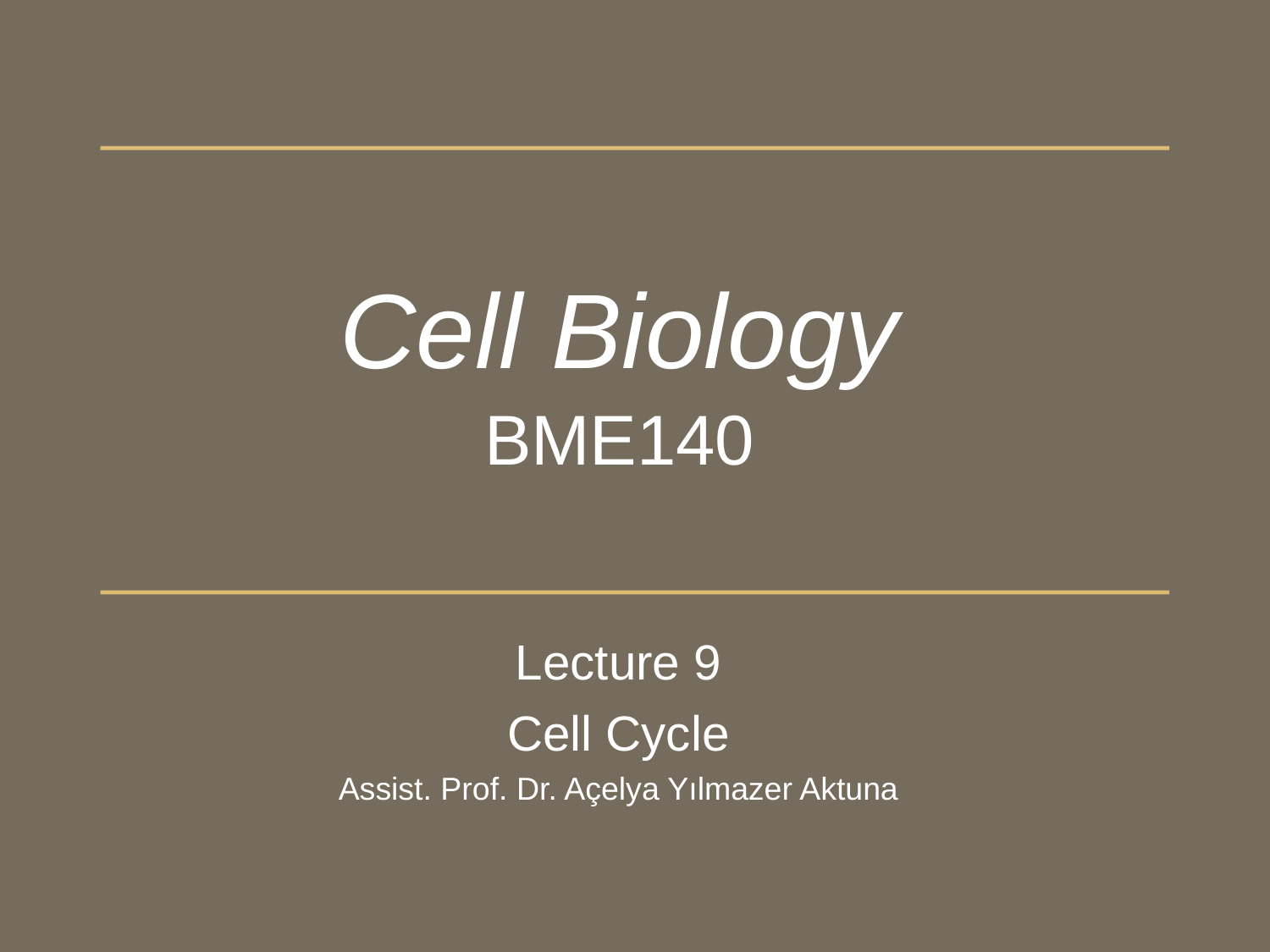

Cell Biology
BME140

Lecture 9
Cell Cycle
Assist. Prof. Dr. Açelya Yılmazer Aktuna